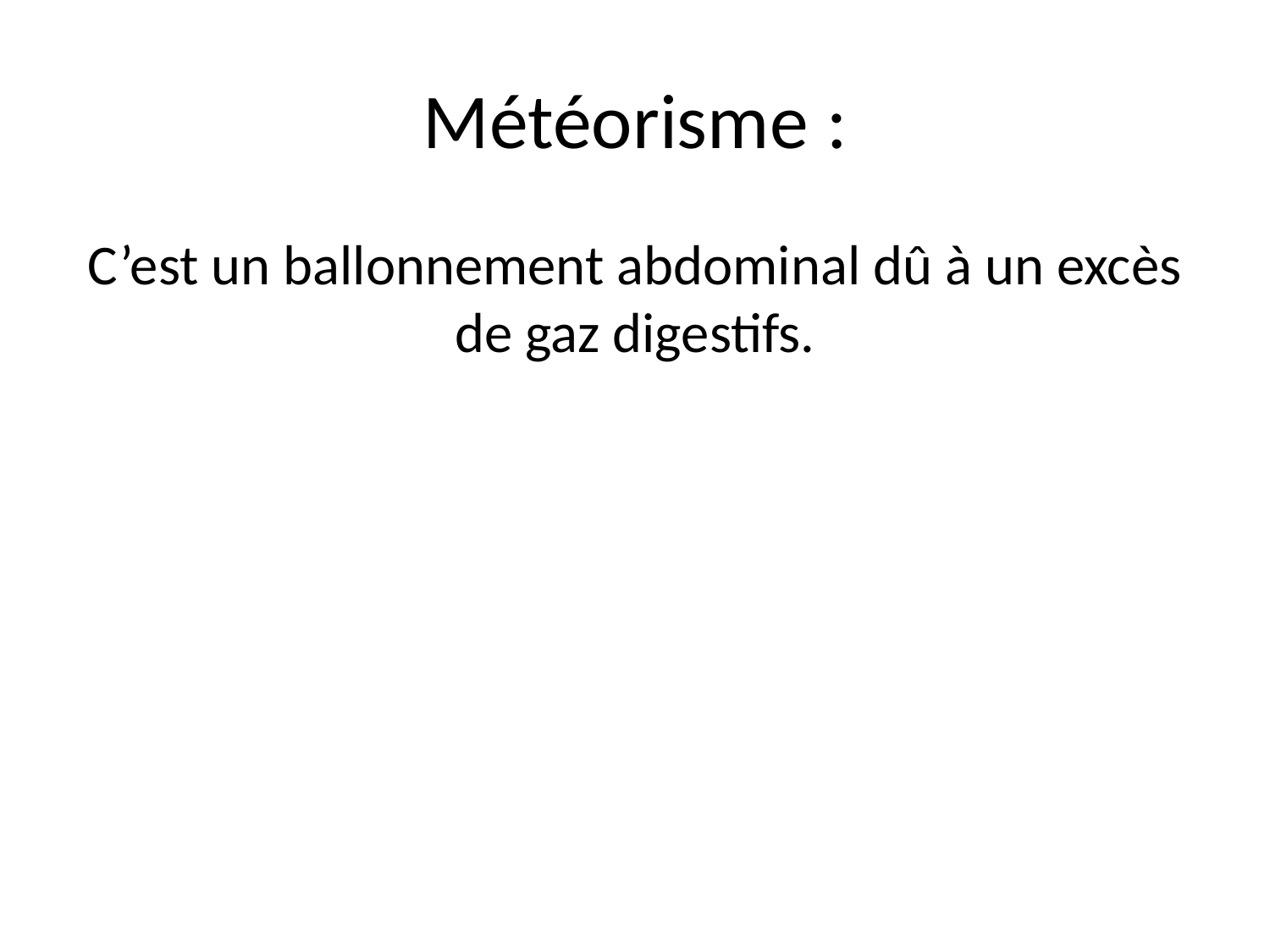

# Météorisme :
C’est un ballonnement abdominal dû à un excès de gaz digestifs.